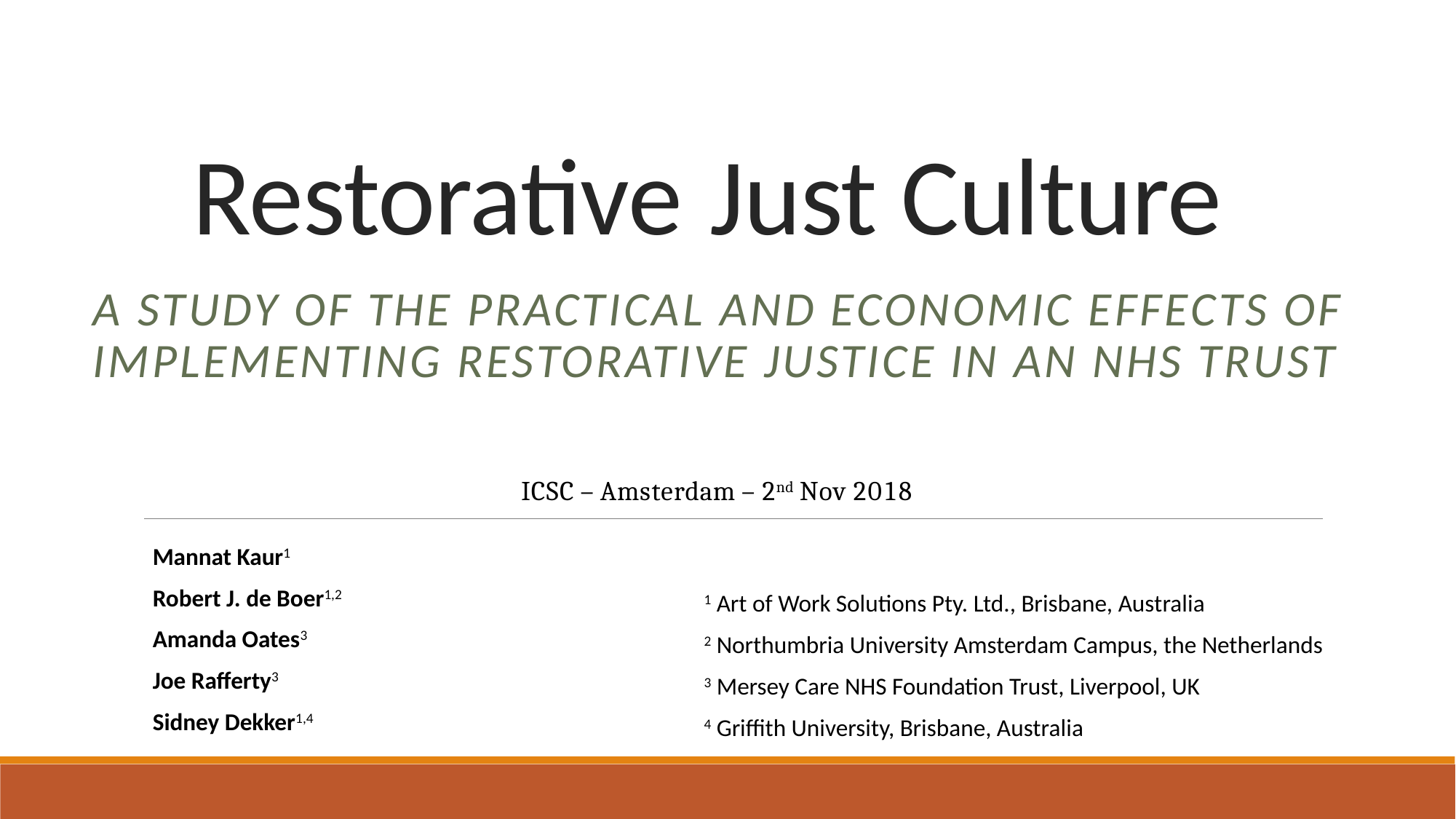

# Restorative Just Culture
A study of the practical and economic effects of implementing restorative justice in an NHS trust
ICSC – Amsterdam – 2nd Nov 2018
Mannat Kaur1
Robert J. de Boer1,2
Amanda Oates3
Joe Rafferty3
Sidney Dekker1,4
1 Art of Work Solutions Pty. Ltd., Brisbane, Australia
2 Northumbria University Amsterdam Campus, the Netherlands
3 Mersey Care NHS Foundation Trust, Liverpool, UK
4 Griffith University, Brisbane, Australia